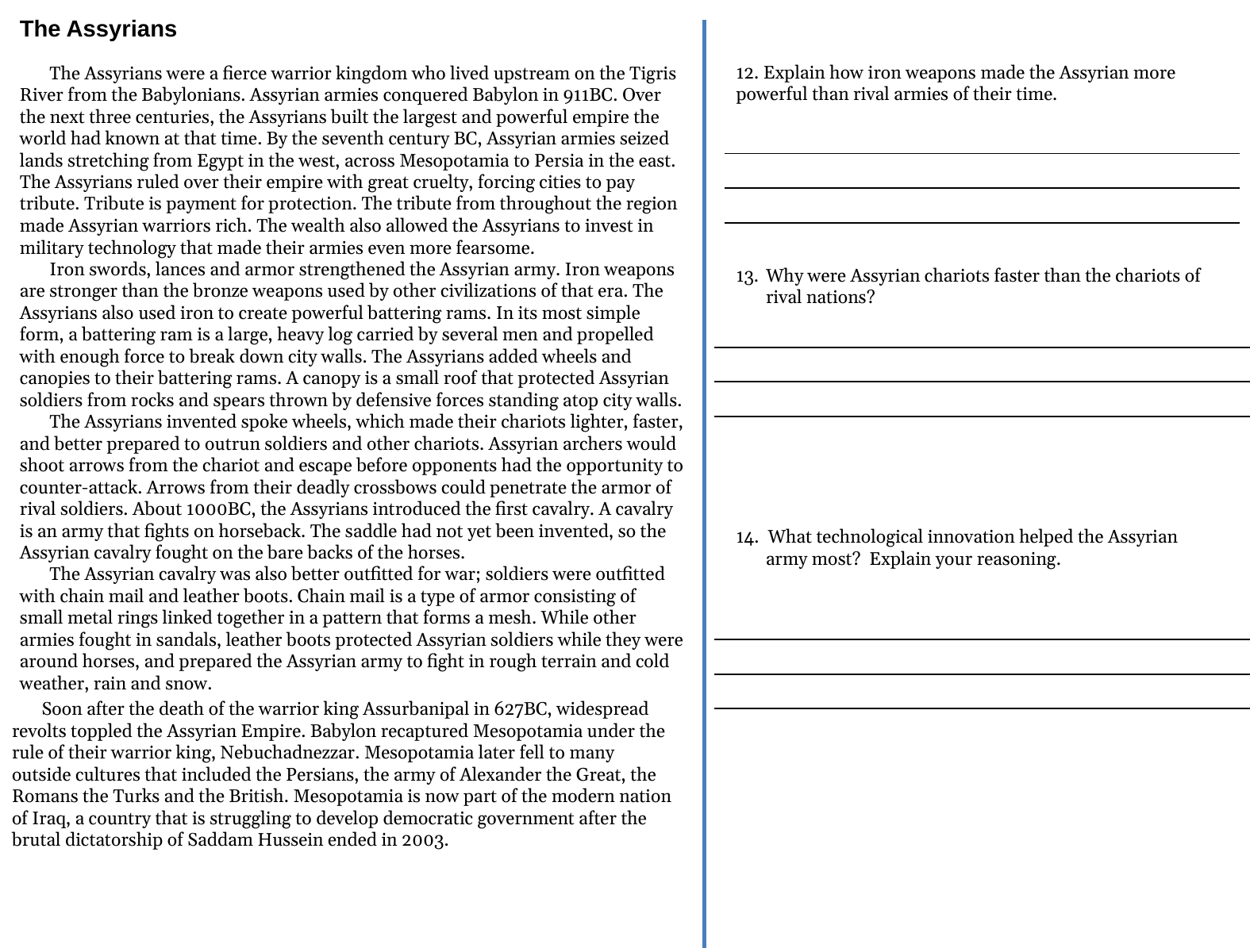

The Assyrians

The Assyrians were a fierce warrior kingdom who lived upstream on the Tigris River from the Babylonians. Assyrian armies conquered Babylon in 911BC. Over the next three centuries, the Assyrians built the largest and powerful empire the world had known at that time. By the seventh century BC, Assyrian armies seized lands stretching from Egypt in the west, across Mesopotamia to Persia in the east. The Assyrians ruled over their empire with great cruelty, forcing cities to pay tribute. Tribute is payment for protection. The tribute from throughout the region made Assyrian warriors rich. The wealth also allowed the Assyrians to invest in military technology that made their armies even more fearsome.
Iron swords, lances and armor strengthened the Assyrian army. Iron weapons are stronger than the bronze weapons used by other civilizations of that era. The Assyrians also used iron to create powerful battering rams. In its most simple form, a battering ram is a large, heavy log carried by several men and propelled with enough force to break down city walls. The Assyrians added wheels and canopies to their battering rams. A canopy is a small roof that protected Assyrian soldiers from rocks and spears thrown by defensive forces standing atop city walls.
The Assyrians invented spoke wheels, which made their chariots lighter, faster, and better prepared to outrun soldiers and other chariots. Assyrian archers would shoot arrows from the chariot and escape before opponents had the opportunity to counter-attack. Arrows from their deadly crossbows could penetrate the armor of rival soldiers. About 1000BC, the Assyrians introduced the first cavalry. A cavalry is an army that fights on horseback. The saddle had not yet been invented, so the Assyrian cavalry fought on the bare backs of the horses.
The Assyrian cavalry was also better outfitted for war; soldiers were outfitted with chain mail and leather boots. Chain mail is a type of armor consisting of small metal rings linked together in a pattern that forms a mesh. While other armies fought in sandals, leather boots protected Assyrian soldiers while they were around horses, and prepared the Assyrian army to fight in rough terrain and cold weather, rain and snow.

12. Explain how iron weapons made the Assyrian more powerful than rival armies of their time.

Why were Assyrian chariots faster than the chariots of rival nations?

14.  What technological innovation helped the Assyrian army most?  Explain your reasoning.
|  |
| --- |
|  |
|  |
|  |
| --- |
|  |
|  |
|  |
| --- |
|  |
|  |
Soon after the death of the warrior king Assurbanipal in 627BC, widespread revolts toppled the Assyrian Empire. Babylon recaptured Mesopotamia under the rule of their warrior king, Nebuchadnezzar. Mesopotamia later fell to many outside cultures that included the Persians, the army of Alexander the Great, the Romans the Turks and the British. Mesopotamia is now part of the modern nation of Iraq, a country that is struggling to develop democratic government after the brutal dictatorship of Saddam Hussein ended in 2003.